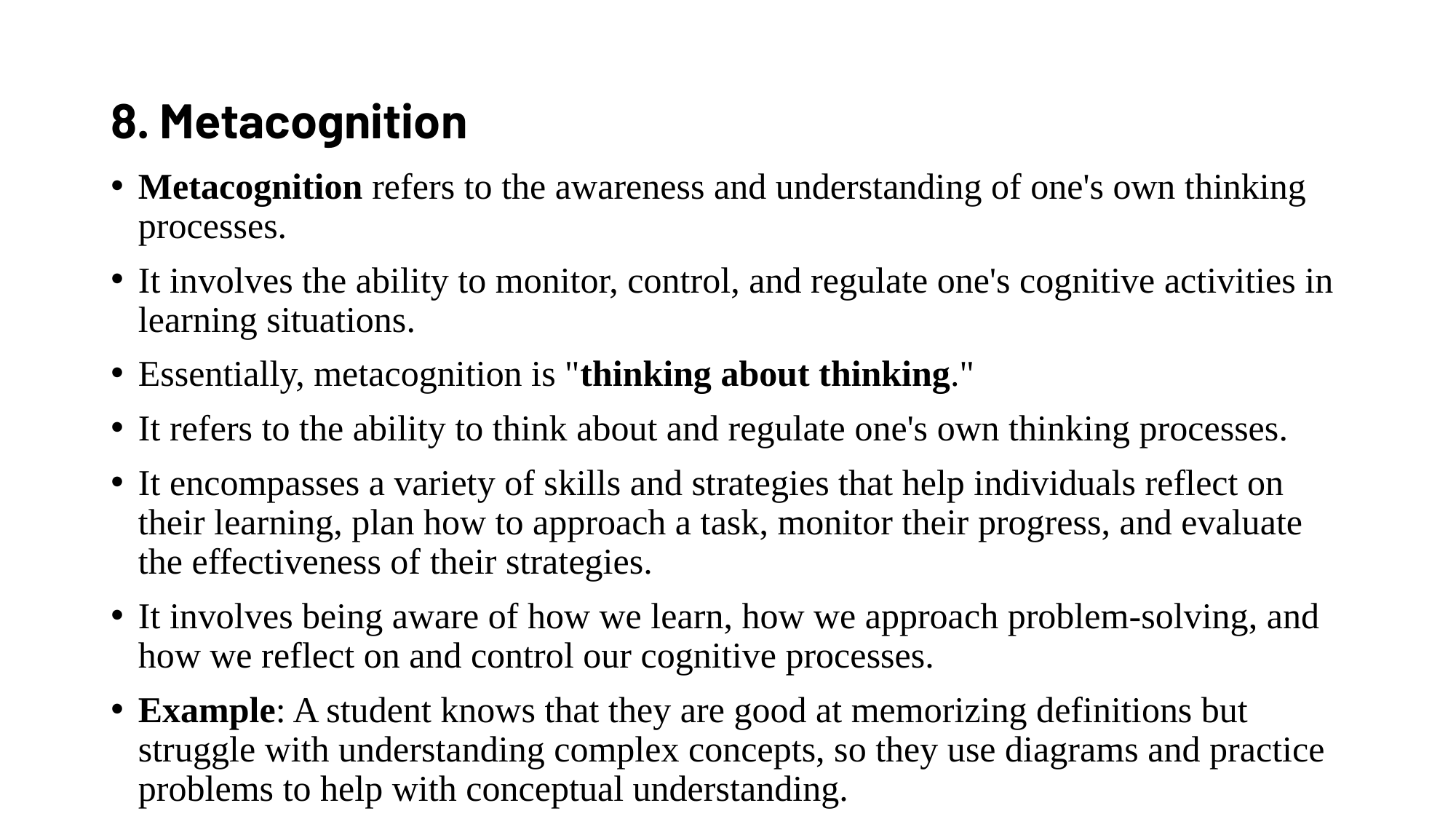

# 8. Metacognition
Metacognition refers to the awareness and understanding of one's own thinking processes.
It involves the ability to monitor, control, and regulate one's cognitive activities in learning situations.
Essentially, metacognition is "thinking about thinking."
It refers to the ability to think about and regulate one's own thinking processes.
It encompasses a variety of skills and strategies that help individuals reflect on their learning, plan how to approach a task, monitor their progress, and evaluate the effectiveness of their strategies.
It involves being aware of how we learn, how we approach problem-solving, and how we reflect on and control our cognitive processes.
Example: A student knows that they are good at memorizing definitions but struggle with understanding complex concepts, so they use diagrams and practice problems to help with conceptual understanding.